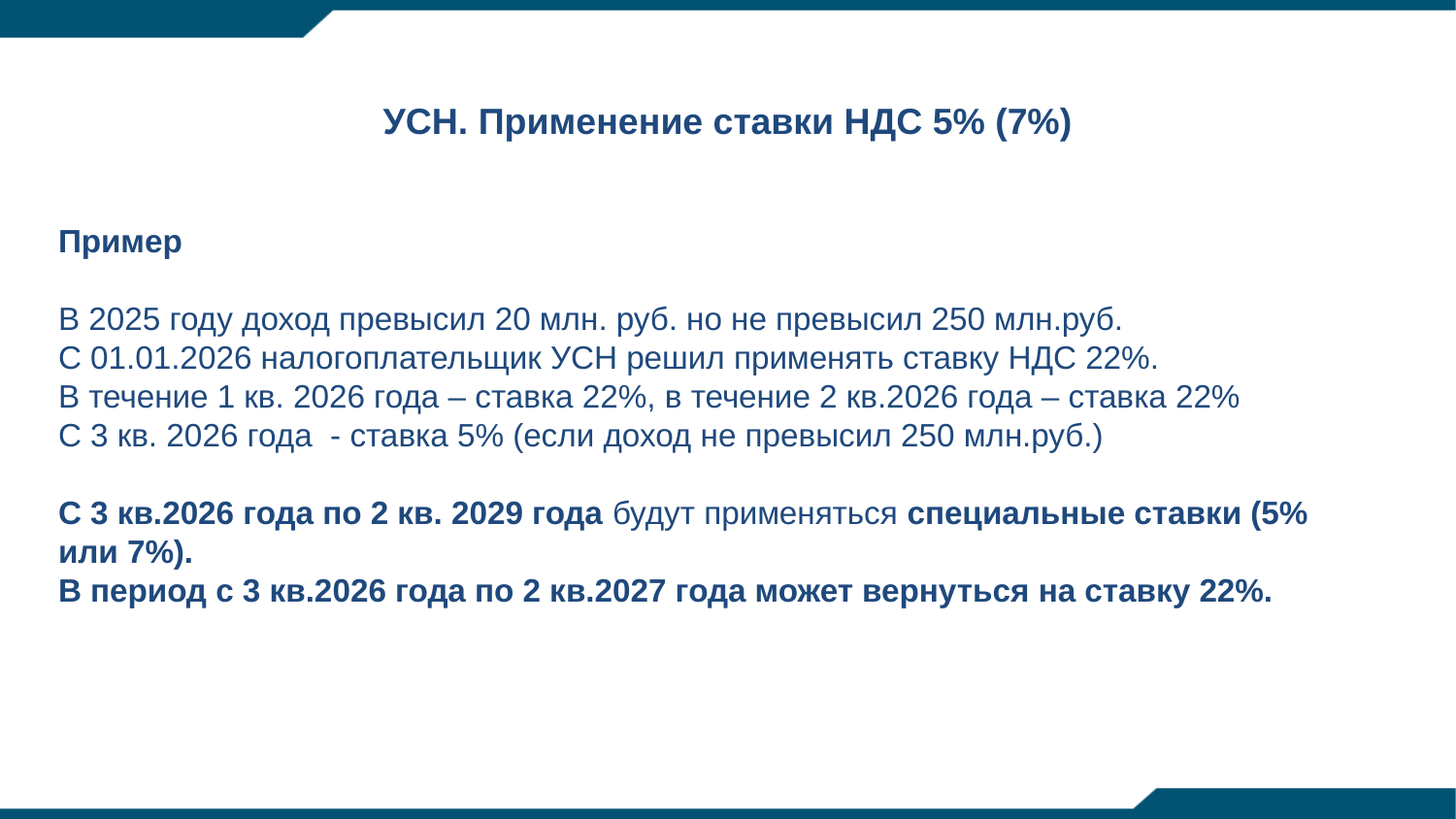

УСН. Применение ставки НДС 5% (7%)
Пример

В 2025 году доход превысил 20 млн. руб. но не превысил 250 млн.руб.
С 01.01.2026 налогоплательщик УСН решил применять ставку НДС 22%.
В течение 1 кв. 2026 года – ставка 22%, в течение 2 кв.2026 года – ставка 22%
С 3 кв. 2026 года  - ставка 5% (если доход не превысил 250 млн.руб.)

С 3 кв.2026 года по 2 кв. 2029 года будут применяться специальные ставки (5% или 7%).
В период с 3 кв.2026 года по 2 кв.2027 года может вернуться на ставку 22%.